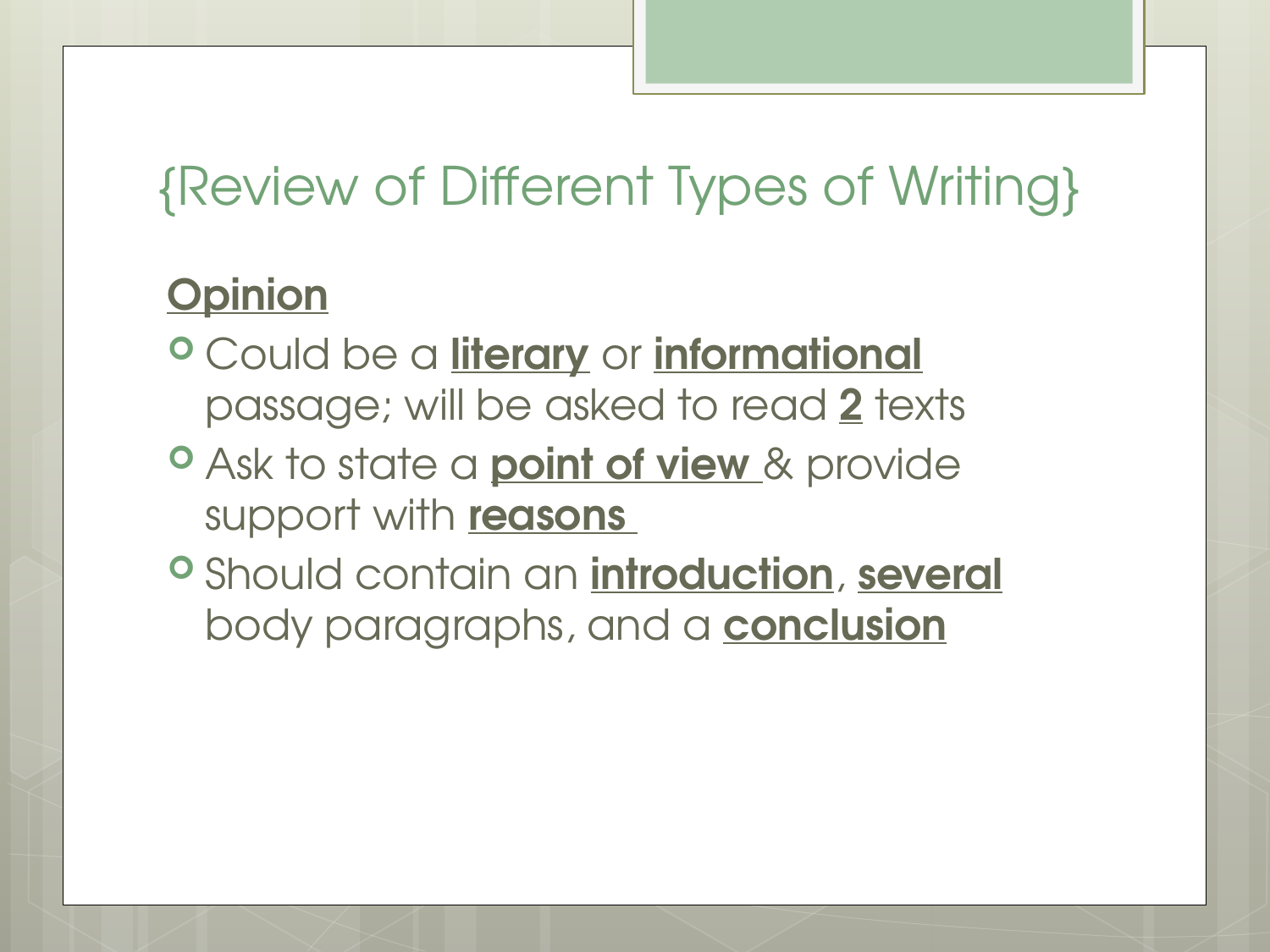

# {Review of Different Types of Writing}
Opinion
Could be a literary or informational passage; will be asked to read 2 texts
Ask to state a point of view & provide support with reasons
Should contain an introduction, several body paragraphs, and a conclusion